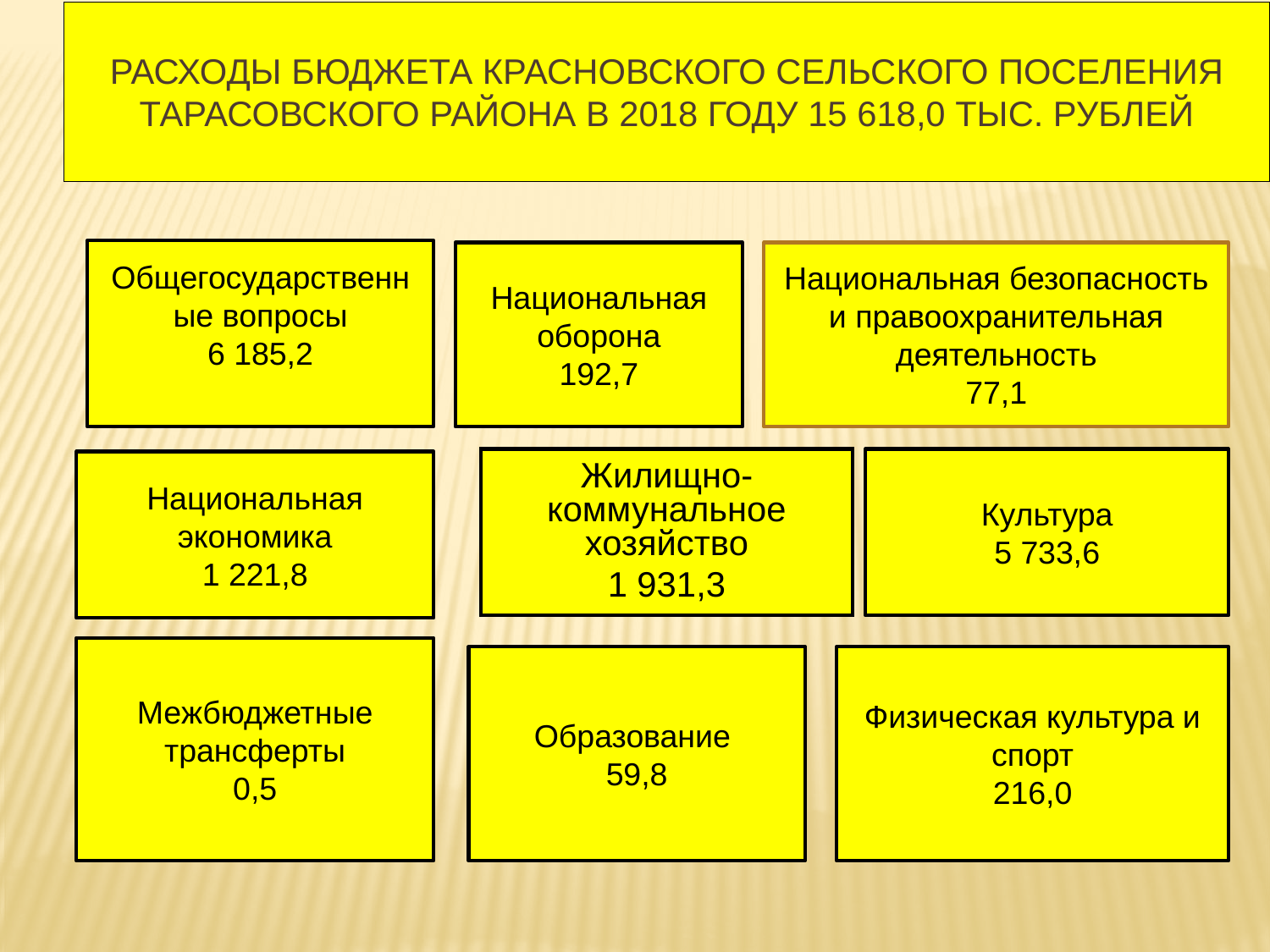

РАСХОДЫ бюджетА КРАСНОВСКОГО СЕЛЬСКОГО ПОСЕЛЕНИЯ Тарасовского района в 2018 году 15 618,0 тыс. рублей
Общегосударственные вопросы
6 185,2

Национальная оборона
192,7

Национальная безопасность и правоохранительная деятельность
77,1
Жилищно-коммунальное хозяйство
1 931,3
Культура
5 733,6
Национальная экономика
1 221,8
Межбюджетные трансферты
0,5
Образование
59,8

Физическая культура и спорт
216,0